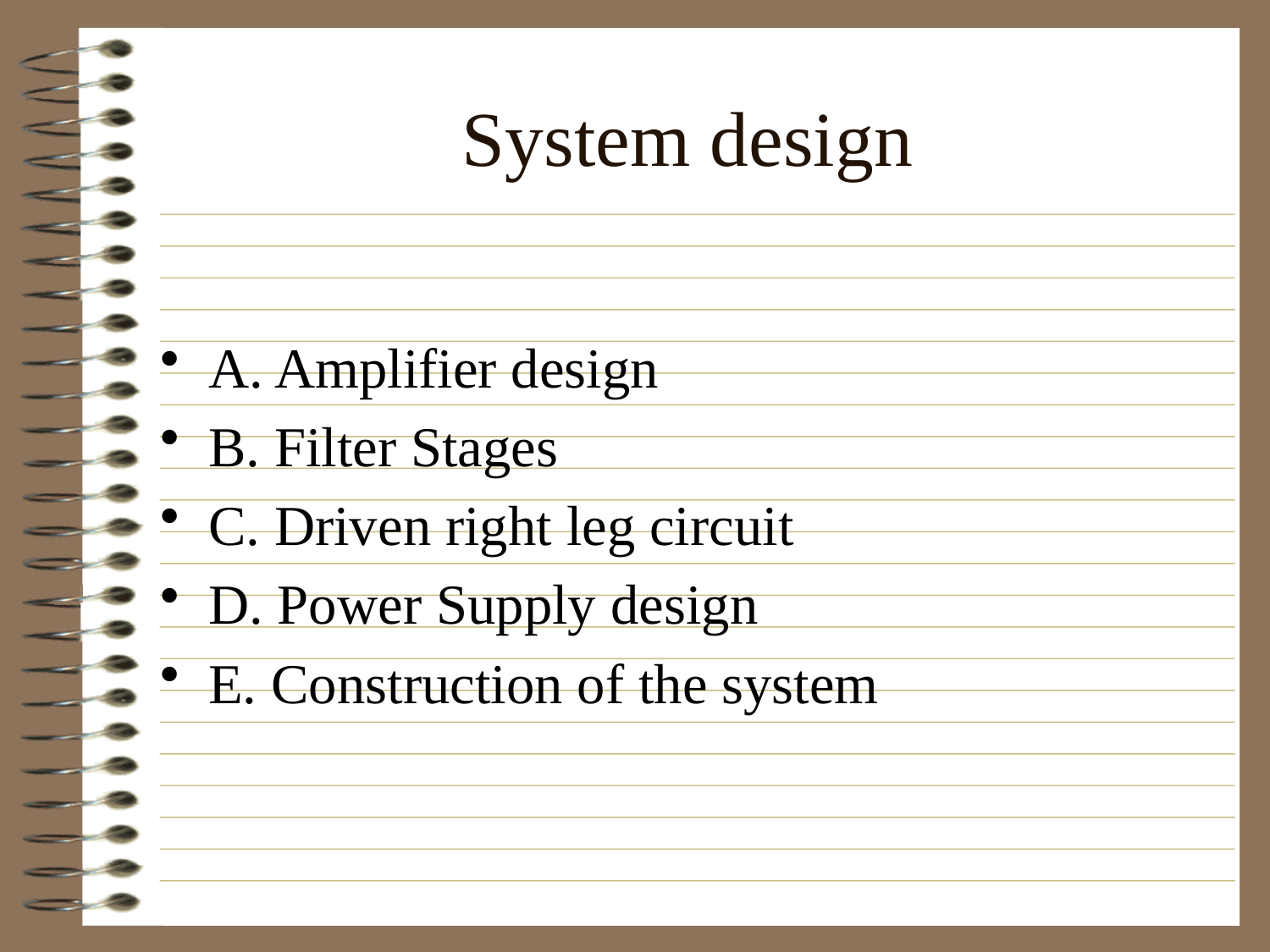

# System design

A. Amplifier design
B. Filter Stages
C. Driven right leg circuit
D. Power Supply design
E. Construction of the system